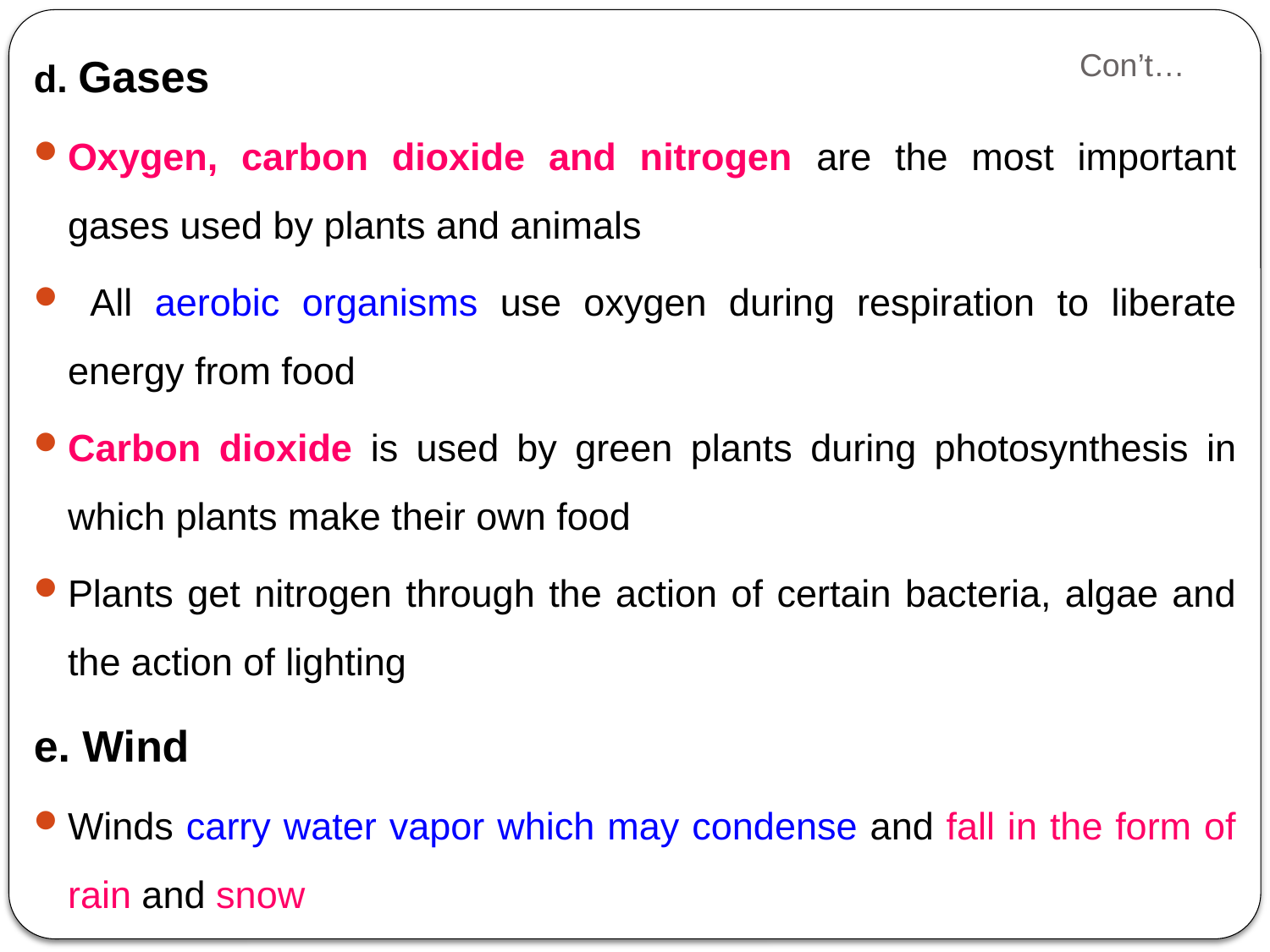

# Con’t…
d. Gases
Oxygen, carbon dioxide and nitrogen are the most important gases used by plants and animals
 All aerobic organisms use oxygen during respiration to liberate energy from food
Carbon dioxide is used by green plants during photosynthesis in which plants make their own food
Plants get nitrogen through the action of certain bacteria, algae and the action of lighting
e. Wind
Winds carry water vapor which may condense and fall in the form of rain and snow